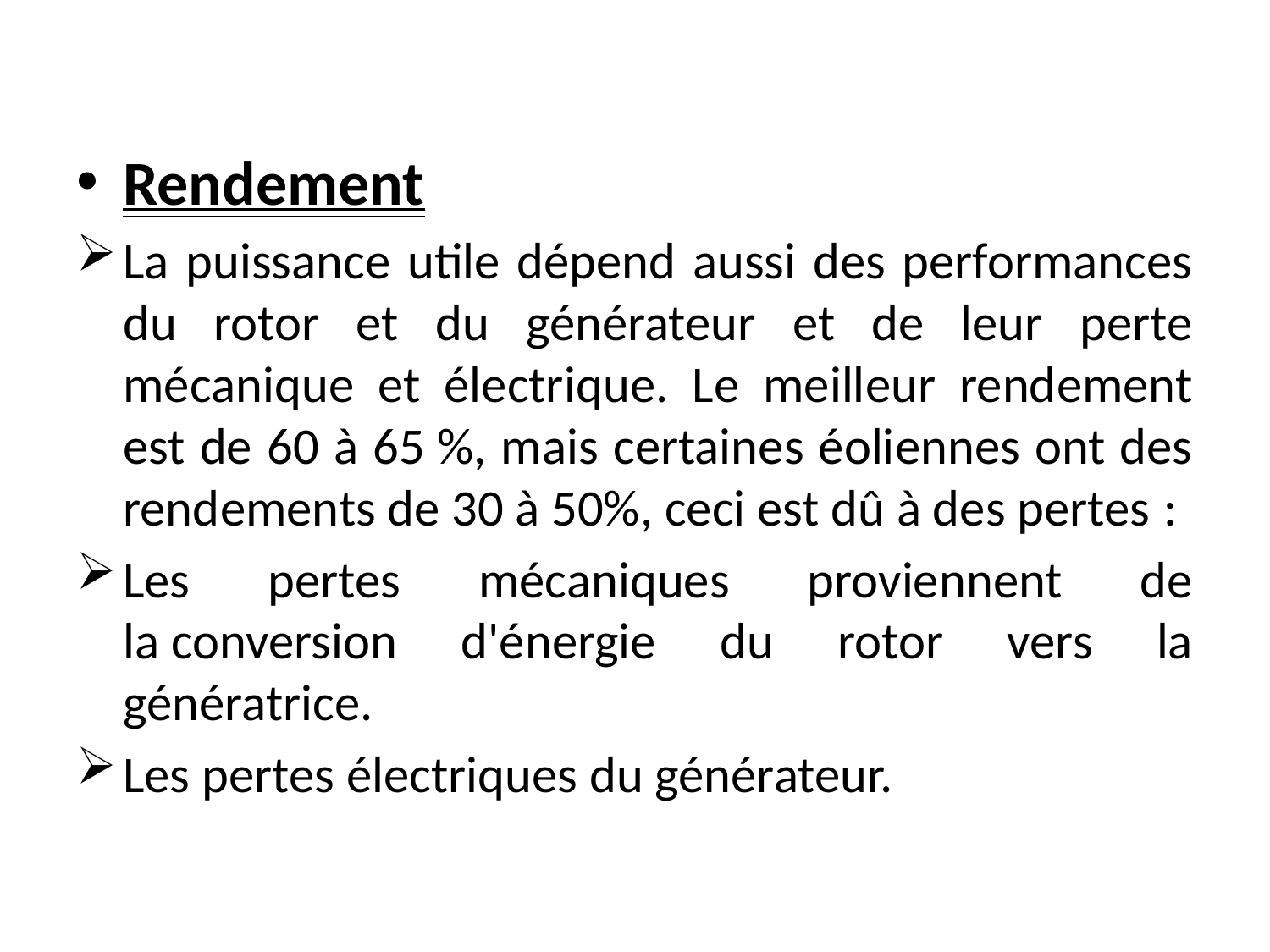

Rendement
La puissance utile dépend aussi des performances du rotor et du générateur et de leur perte mécanique et électrique. Le meilleur rendement est de 60 à 65 %, mais certaines éoliennes ont des rendements de 30 à 50%, ceci est dû à des pertes :
Les pertes mécaniques proviennent de la conversion d'énergie du rotor vers la génératrice.
Les pertes électriques du générateur.